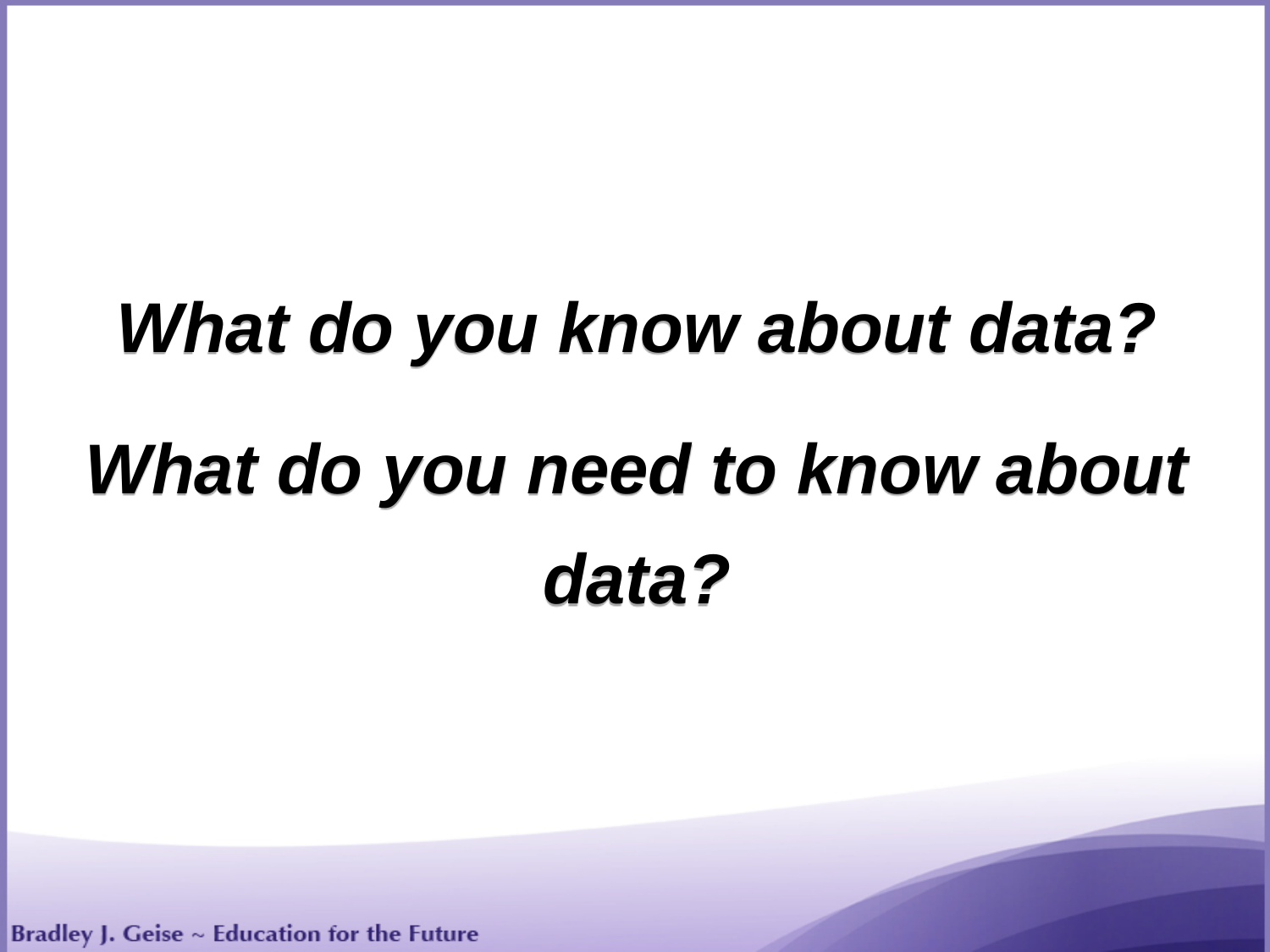

What do you know about data?
What do you need to know about data?